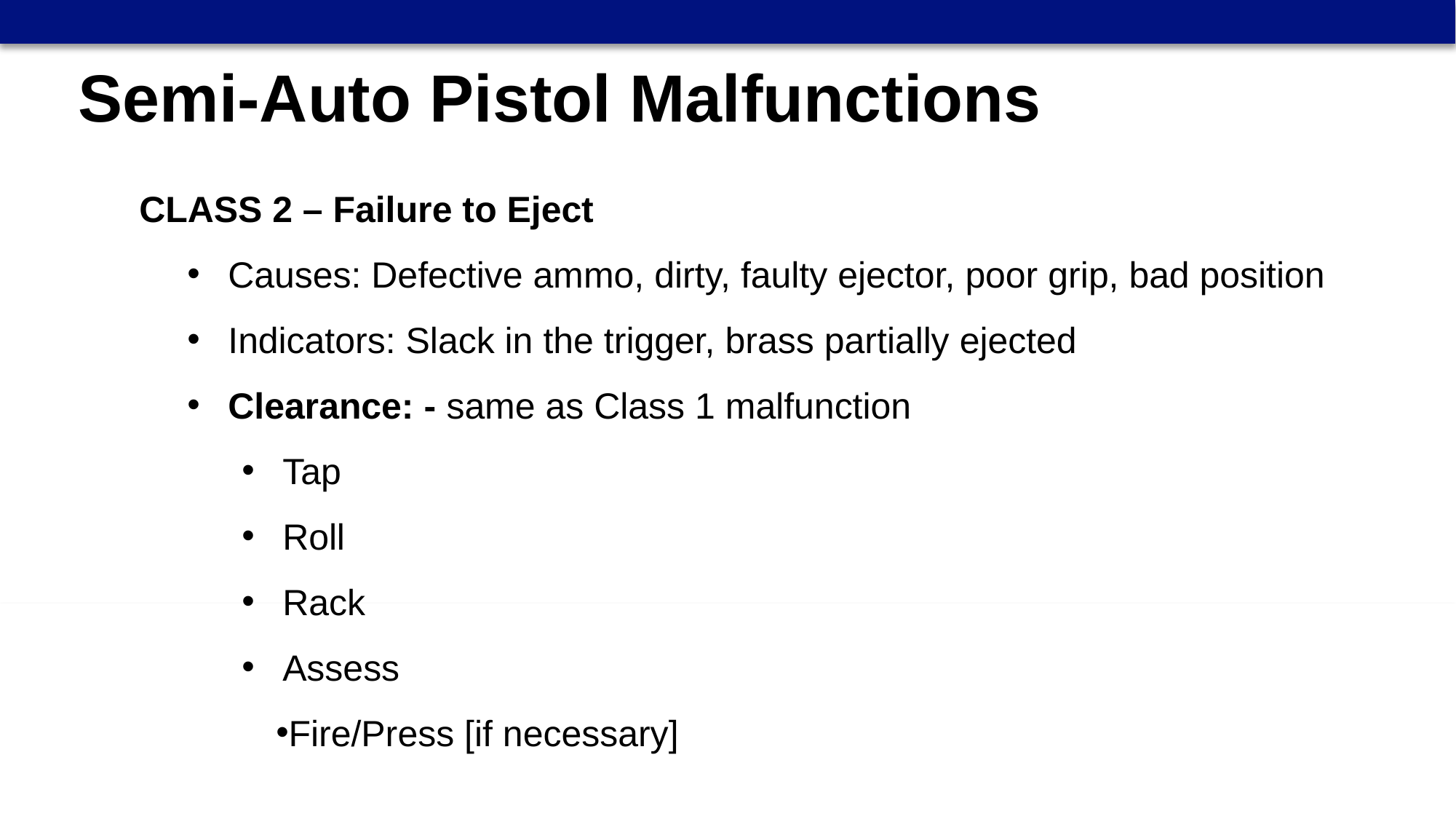

Semi-Auto Pistol Malfunctions
CLASS 2 – Failure to Eject
Causes: Defective ammo, dirty, faulty ejector, poor grip, bad position
Indicators: Slack in the trigger, brass partially ejected
Clearance: - same as Class 1 malfunction
Tap
Roll
Rack
Assess
Fire/Press [if necessary]